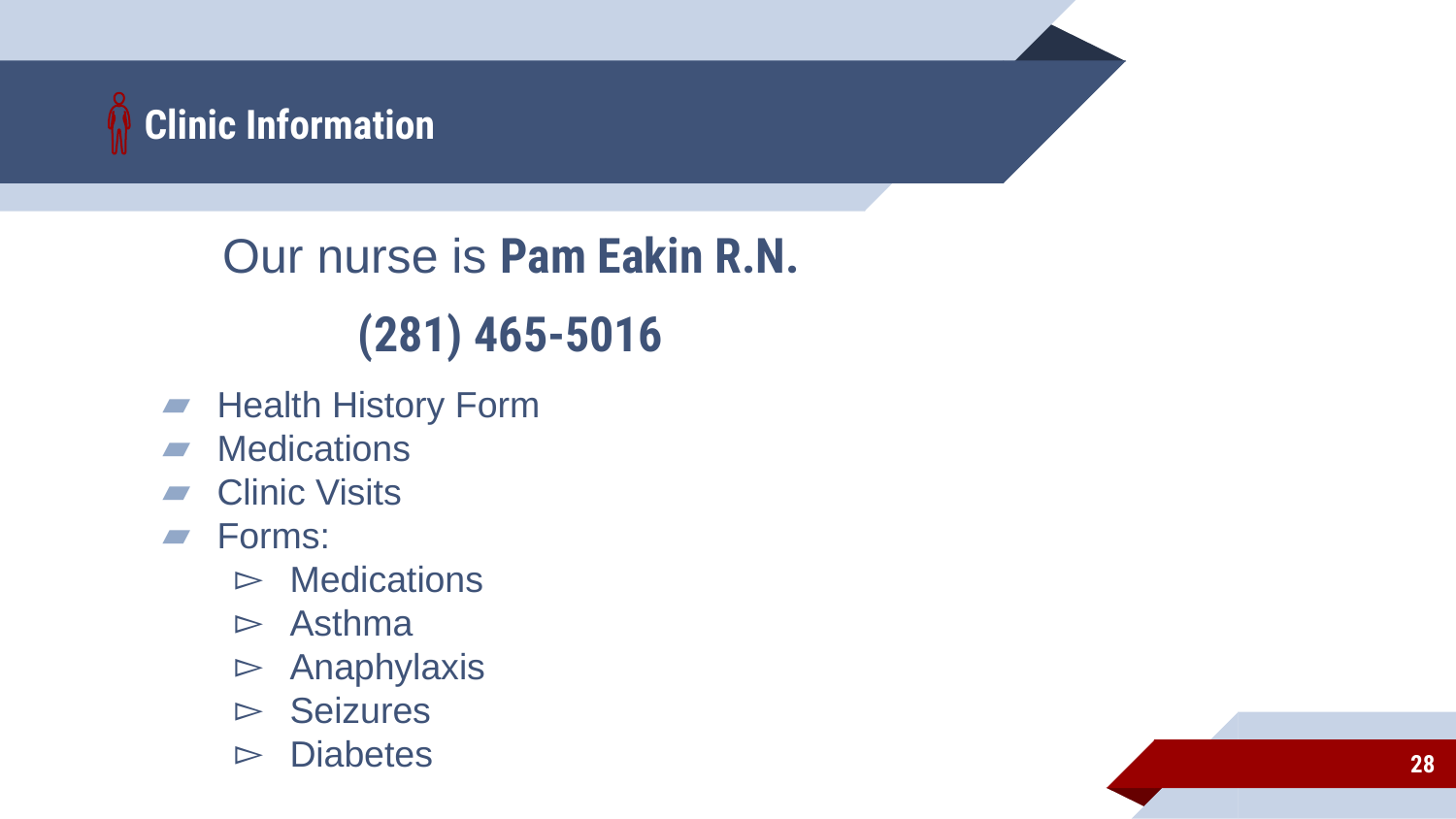

# Clinic Information

Our nurse is Pam Eakin R.N.
(281) 465-5016
Health History Form
Medications
Clinic Visits
Forms:
Medications
Asthma
Anaphylaxis
Seizures
Diabetes

28